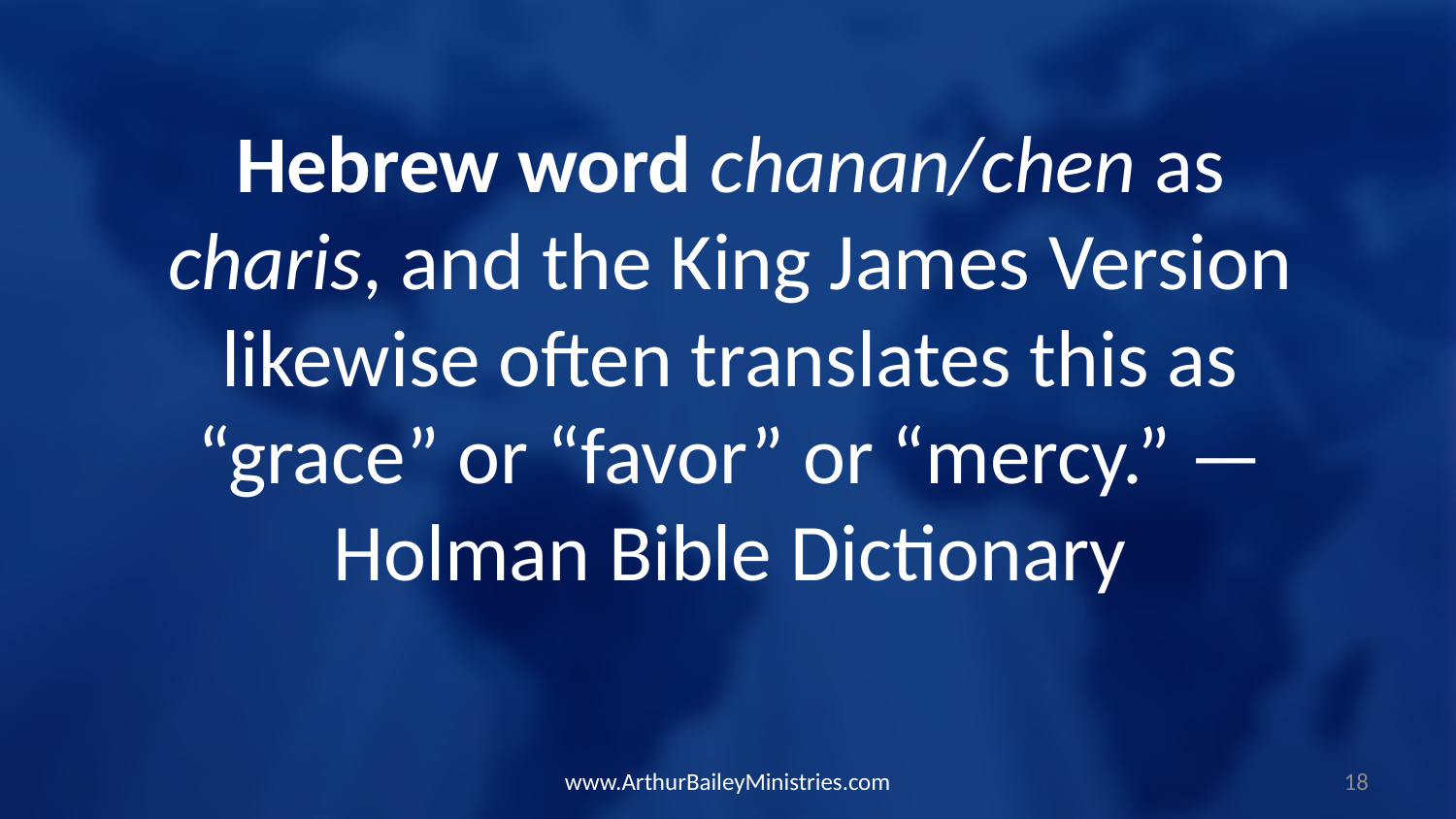

Hebrew word chanan/chen as charis, and the King James Version likewise often translates this as “grace” or “favor” or “mercy.” —Holman Bible Dictionary

www.ArthurBaileyMinistries.com
18